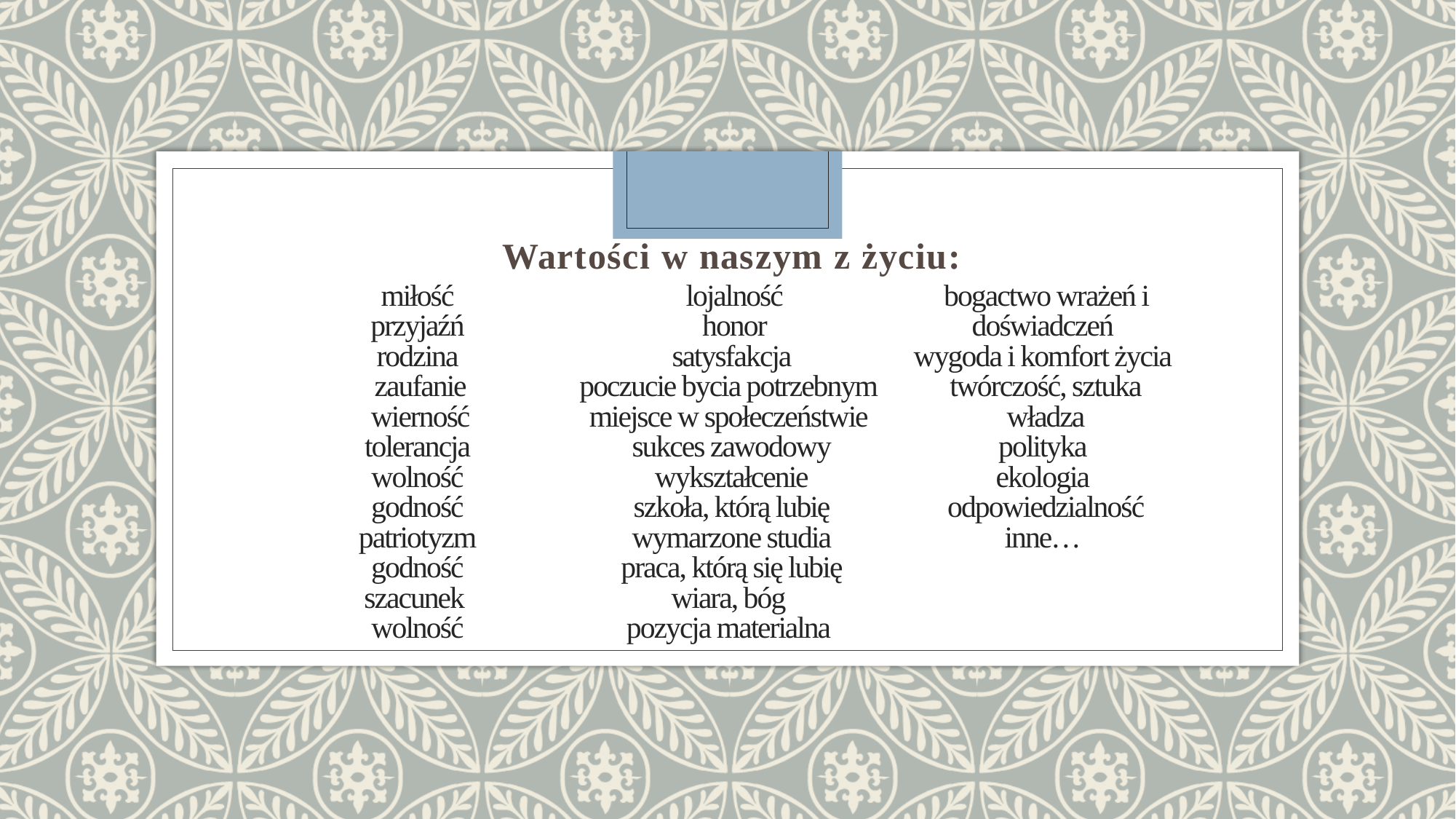

Wartości w naszym z życiu:
# miłość przyjaźń rodzina zaufanie wierność tolerancja wolność godność patriotyzm godność szacunek wolność lojalność honor satysfakcja poczucie bycia potrzebnym miejsce w społeczeństwie sukces zawodowy wykształcenie szkoła, którą lubię wymarzone studia praca, którą się lubię wiara, bóg pozycja materialna bogactwo wrażeń i doświadczeń wygoda i komfort życia twórczość, sztuka władza polityka ekologia odpowiedzialność inne…